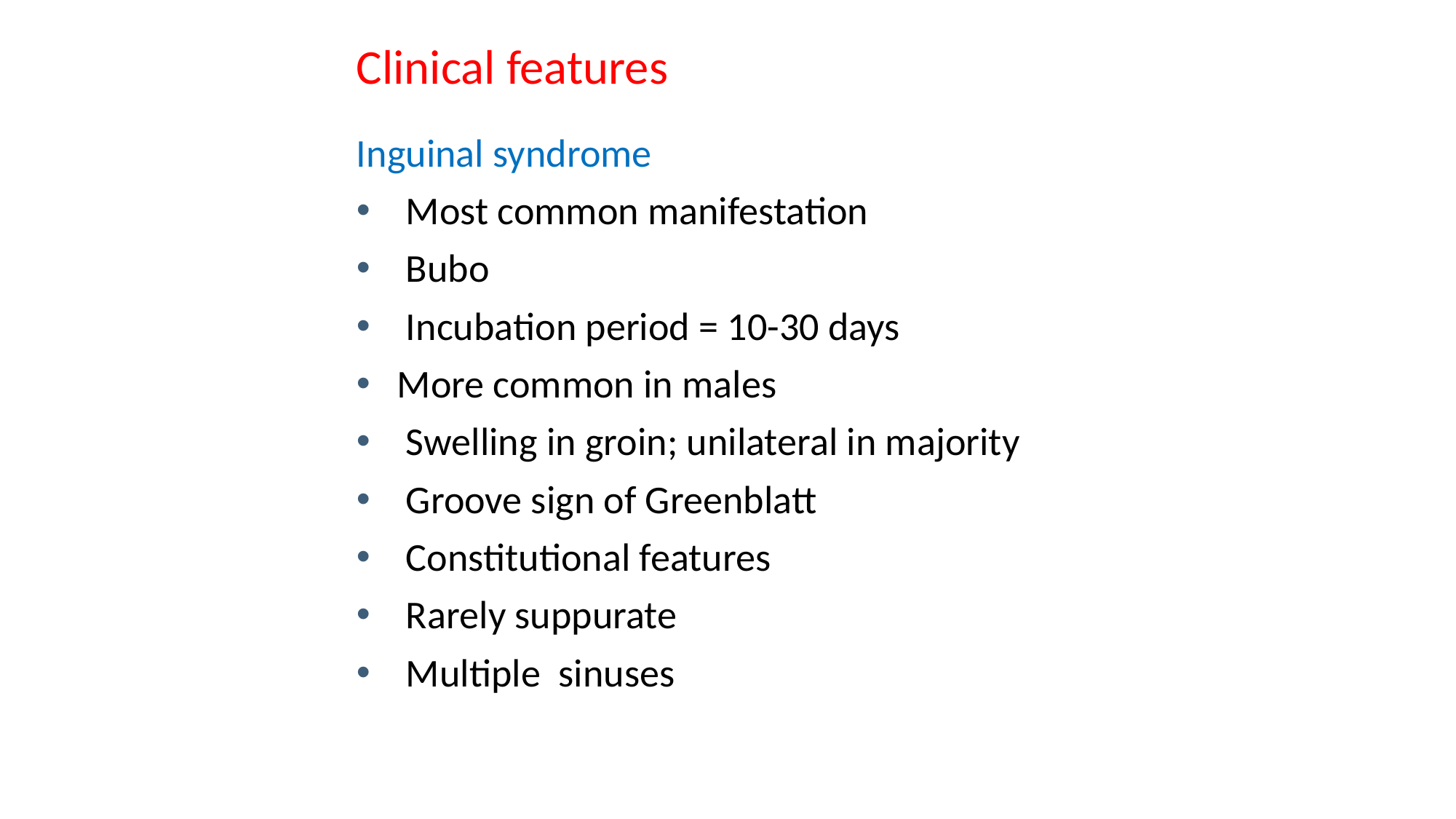

# Clinical features
Inguinal syndrome
 Most common manifestation
 Bubo
 Incubation period = 10-30 days
More common in males
 Swelling in groin; unilateral in majority
 Groove sign of Greenblatt
 Constitutional features
 Rarely suppurate
 Multiple  sinuses